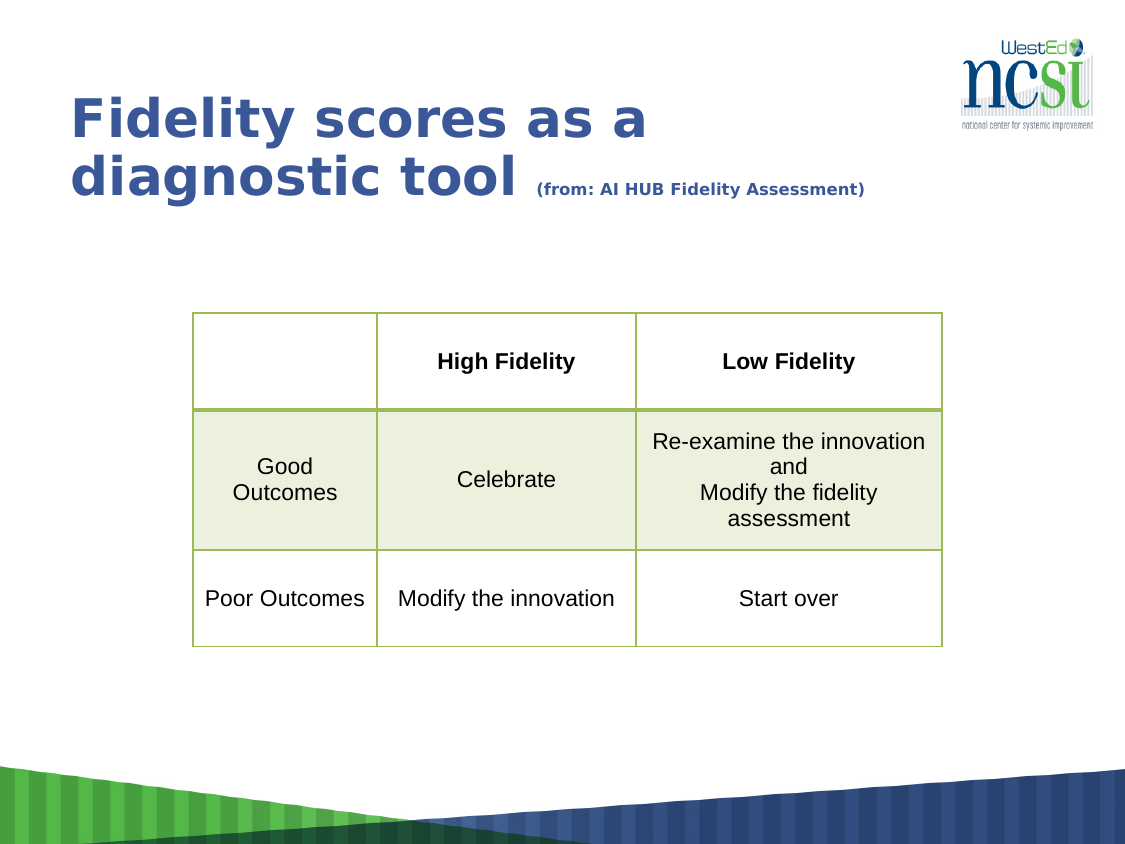

# Fidelity scores as a diagnostic tool (from: AI HUB Fidelity Assessment)
|  | High Fidelity | Low Fidelity |
| --- | --- | --- |
| Good Outcomes | Celebrate | Re-examine the innovation and Modify the fidelity assessment |
| Poor Outcomes | Modify the innovation | Start over |